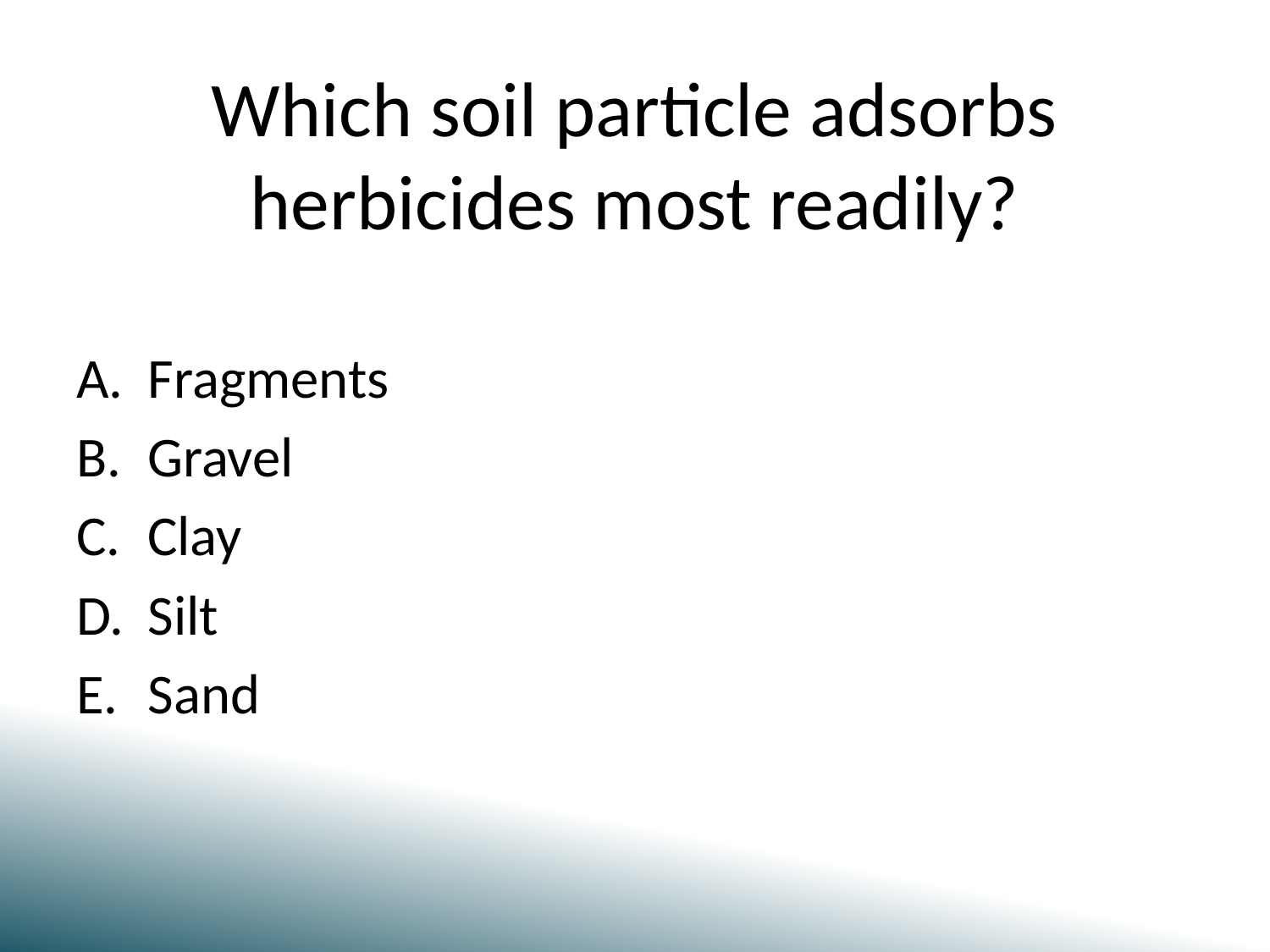

# Which soil particle adsorbs herbicides most readily?
Fragments
Gravel
Clay
Silt
Sand